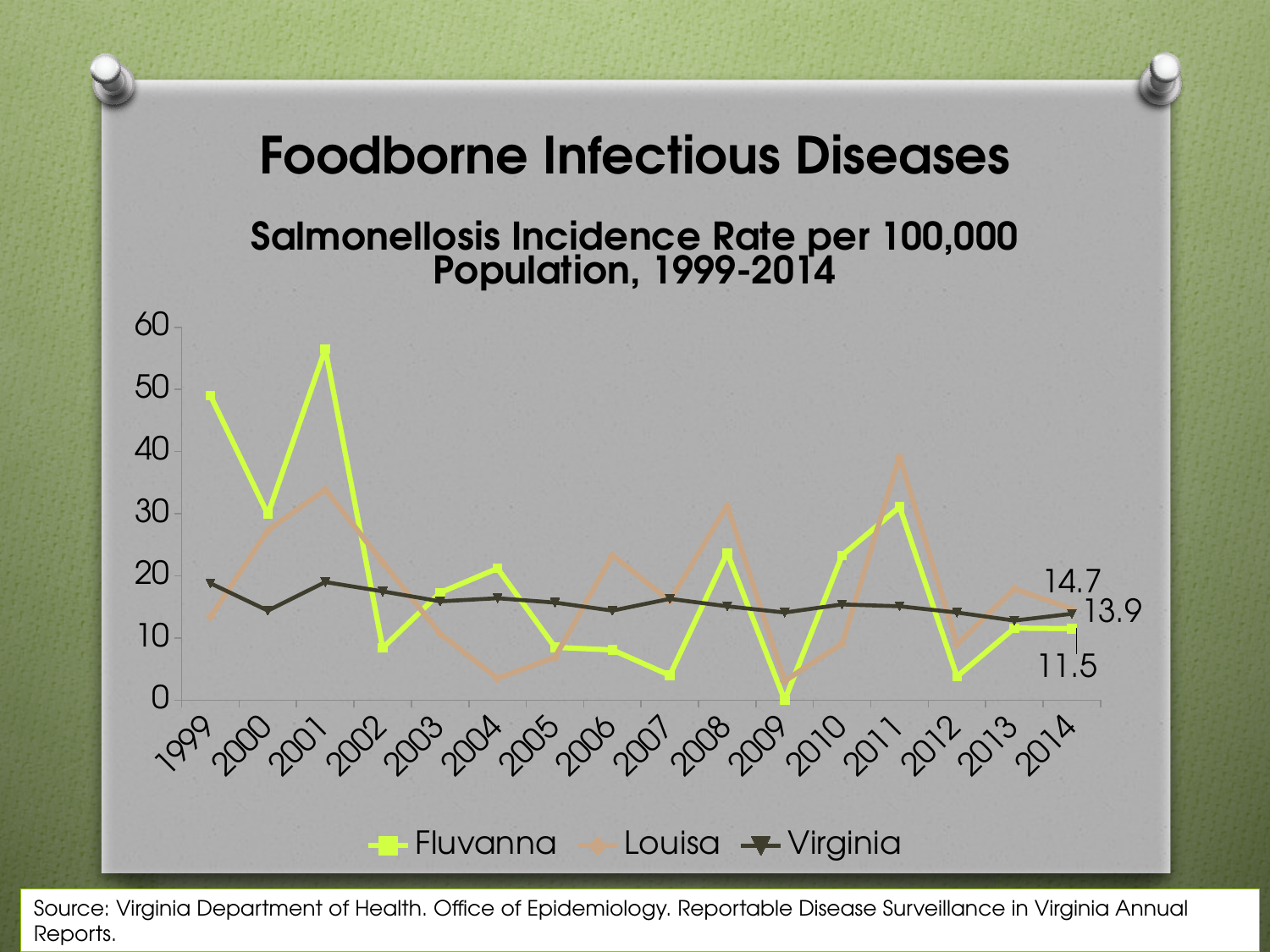

Foodborne Infectious Diseases

### Chart: Salmonellosis Incidence Rate per 100,000 Population, 1999-2014

| Category | Fluvanna | Louisa | Virginia |
|---|---|---|---|
| 1999 | 49.0 | 13.41 | 18.8 |
| 2000 | 29.9 | 27.3 | 14.4 |
| 2001 | 56.5 | 33.9 | 19.0 |
| 2002 | 8.4 | 22.2 | 17.5 |
| 2003 | 17.3 | 10.7 | 15.9 |
| 2004 | 21.2 | 3.5 | 16.4 |
| 2005 | 8.5 | 6.9 | 15.7 |
| 2006 | 8.08 | 23.3 | 14.4 |
| 2007 | 4.0 | 16.0 | 16.3 |
| 2008 | 23.7 | 31.3 | 15.1 |
| 2009 | 0.0 | 3.1 | 14.1 |
| 2010 | 23.3 | 9.1 | 15.4 |
| 2011 | 31.1 | 39.2 | 15.1 |
| 2012 | 3.8 | 9.0 | 14.1 |
| 2013 | 11.6 | 17.9 | 12.8 |
| 2014 | 11.5 | 14.7 | 13.9 |
Source: Virginia Department of Health. Office of Epidemiology. Reportable Disease Surveillance in Virginia Annual Reports.